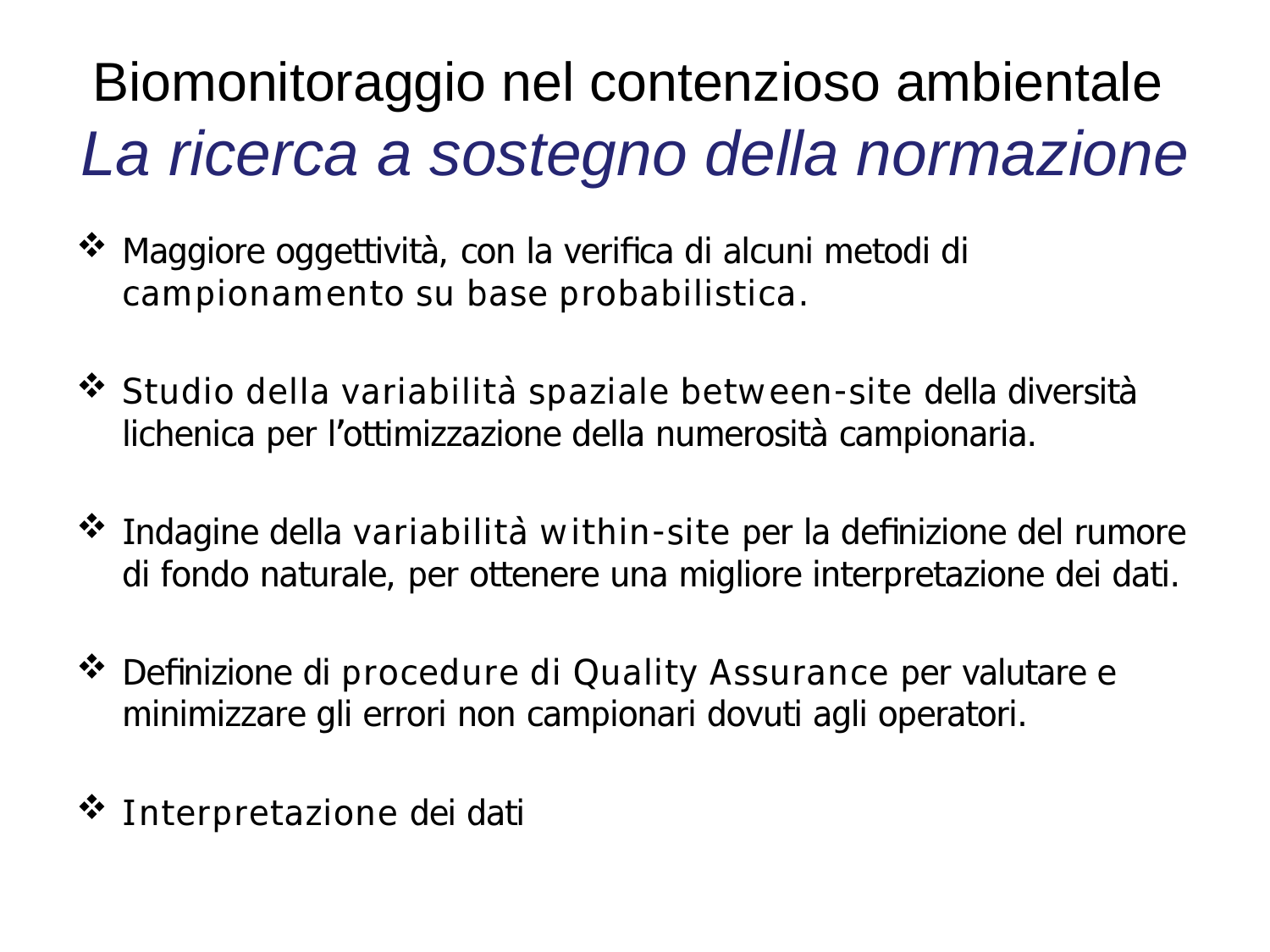

# Biomonitoraggio nel contenzioso ambientale La ricerca a sostegno della normazione
Maggiore oggettività, con la verifica di alcuni metodi di campionamento su base probabilistica.

Studio della variabilità spaziale between-site della diversità lichenica per l’ottimizzazione della numerosità campionaria.

Indagine della variabilità within-site per la definizione del rumore di fondo naturale, per ottenere una migliore interpretazione dei dati.

Definizione di procedure di Quality Assurance per valutare e minimizzare gli errori non campionari dovuti agli operatori.

Interpretazione dei dati